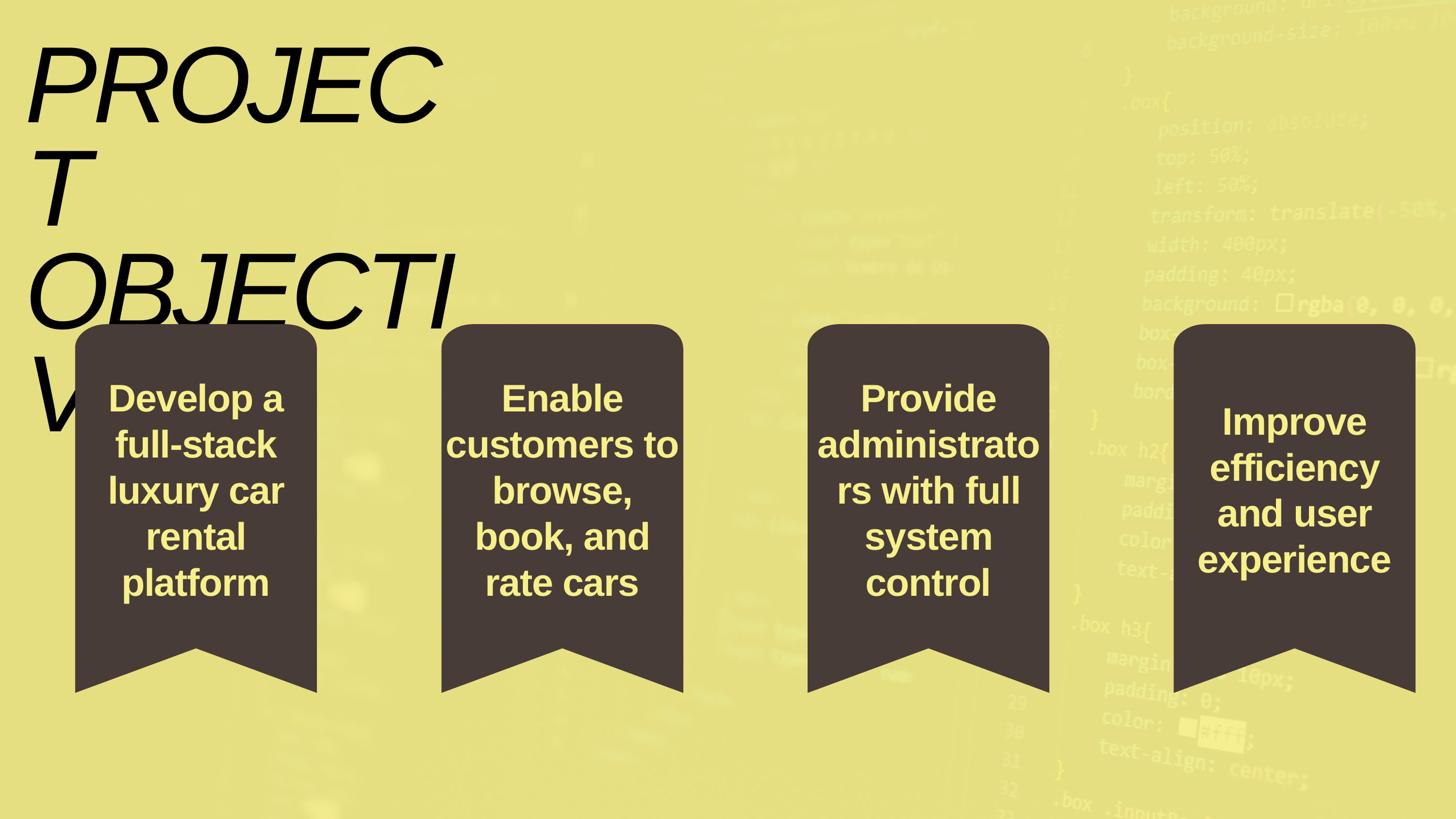

PROJECT OBJECTIVES

Develop a full-stack luxury car rental platform

Enable customers to browse, book, and rate cars

Provide administrators with full system control

Improve efficiency and user experience